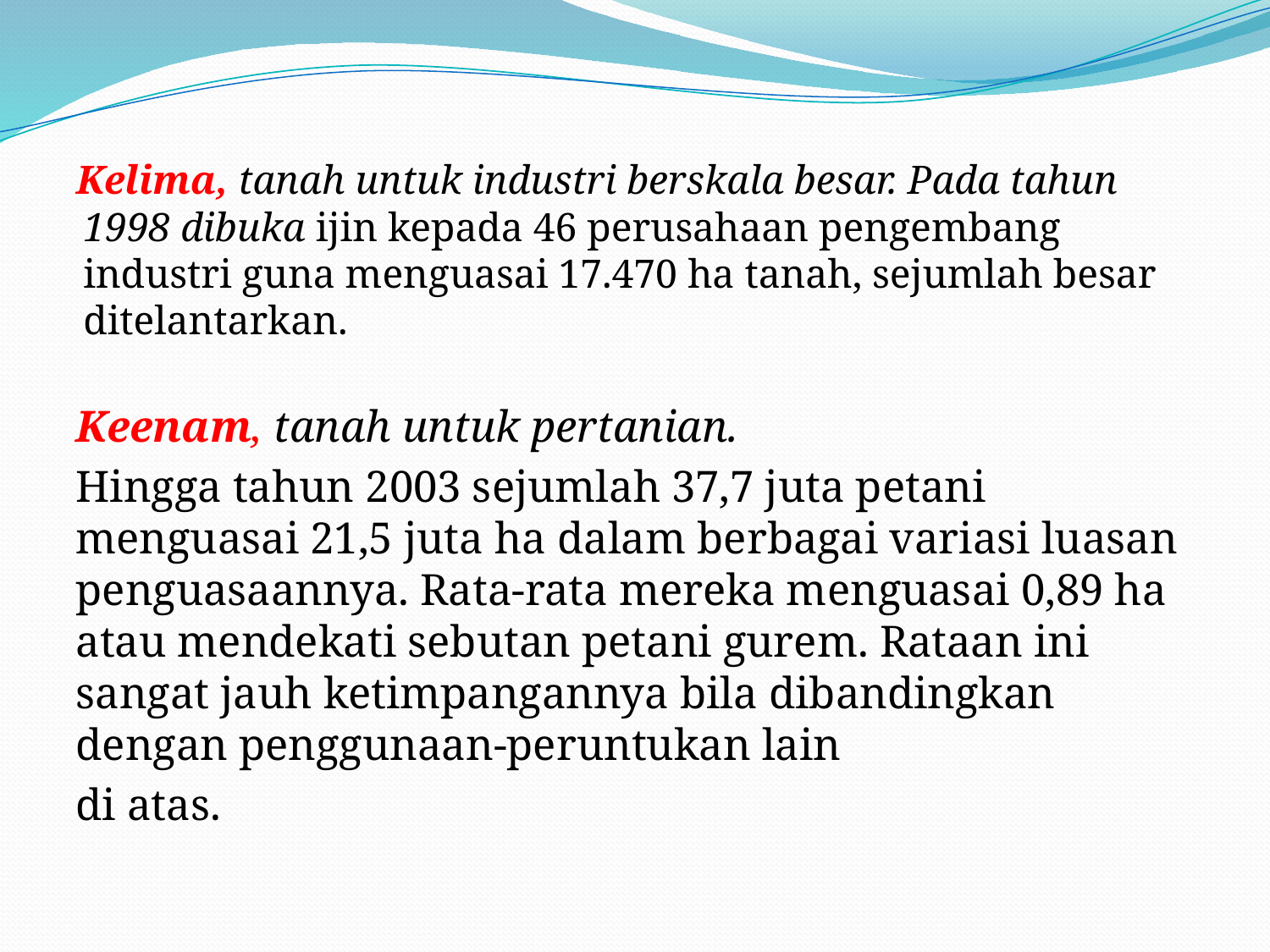

Kelima, tanah untuk industri berskala besar. Pada tahun 1998 dibuka ijin kepada 46 perusahaan pengembang industri guna menguasai 17.470 ha tanah, sejumlah besar ditelantarkan.

Keenam, tanah untuk pertanian.
Hingga tahun 2003 sejumlah 37,7 juta petani menguasai 21,5 juta ha dalam berbagai variasi luasan penguasaannya. Rata-rata mereka menguasai 0,89 ha atau mendekati sebutan petani gurem. Rataan ini sangat jauh ketimpangannya bila dibandingkan dengan penggunaan-peruntukan lain
di atas.